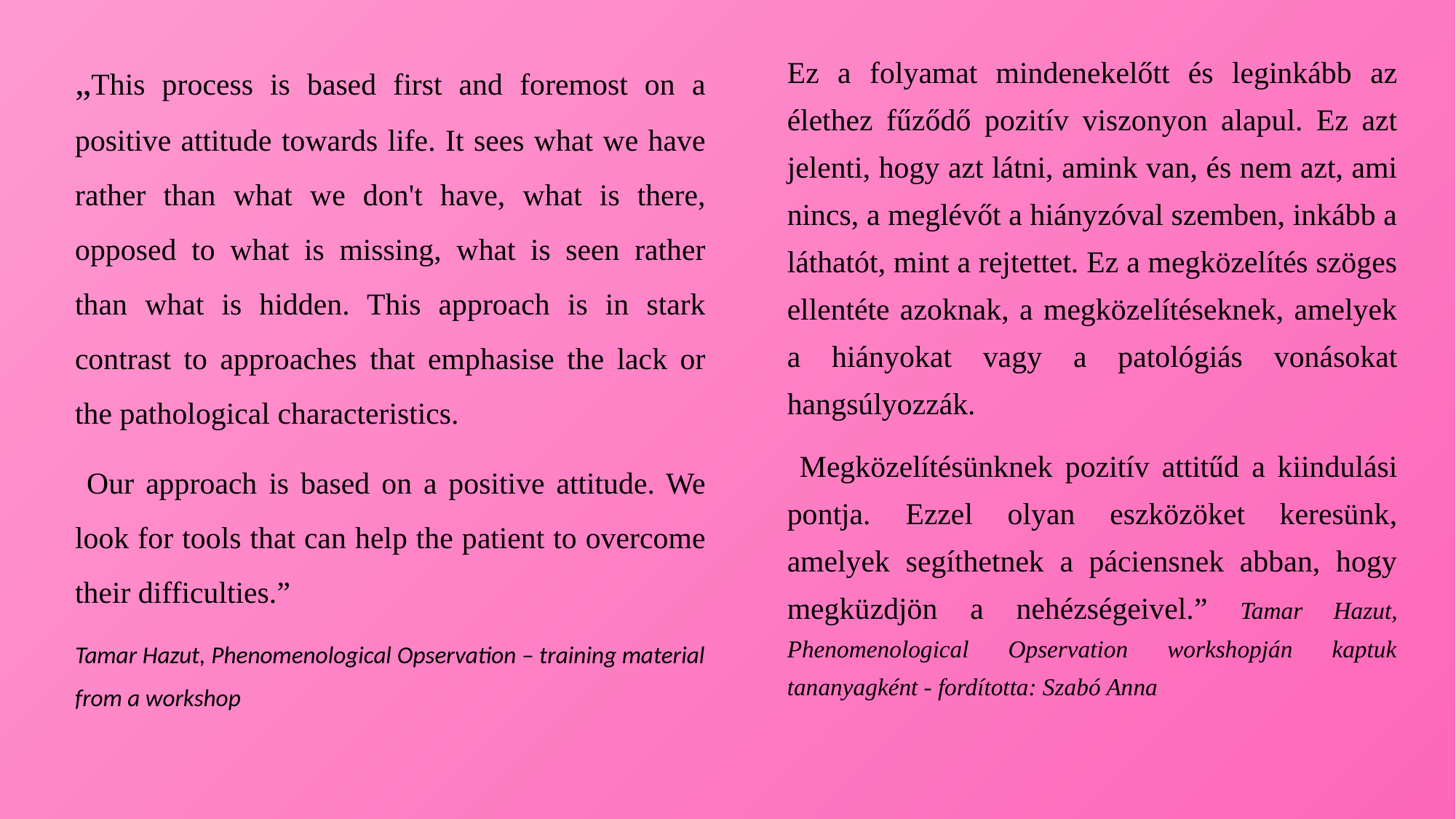

„This process is based first and foremost on a positive attitude towards life. It sees what we have rather than what we don't have, what is there, opposed to what is missing, what is seen rather than what is hidden. This approach is in stark contrast to approaches that emphasise the lack or the pathological characteristics.
 Our approach is based on a positive attitude. We look for tools that can help the patient to overcome their difficulties.”
Tamar Hazut, Phenomenological Opservation – training material from a workshop
Ez a folyamat mindenekelőtt és leginkább az élethez fűződő pozitív viszonyon alapul. Ez azt jelenti, hogy azt látni, amink van, és nem azt, ami nincs, a meglévőt a hiányzóval szemben, inkább a láthatót, mint a rejtettet. Ez a megközelítés szöges ellentéte azoknak, a megközelítéseknek, amelyek a hiányokat vagy a patológiás vonásokat hangsúlyozzák.
 Megközelítésünknek pozitív attitűd a kiindulási pontja. Ezzel olyan eszközöket keresünk, amelyek segíthetnek a páciensnek abban, hogy megküzdjön a nehézségeivel.” Tamar Hazut, Phenomenological Opservation workshopján kaptuk tananyagként - fordította: Szabó Anna